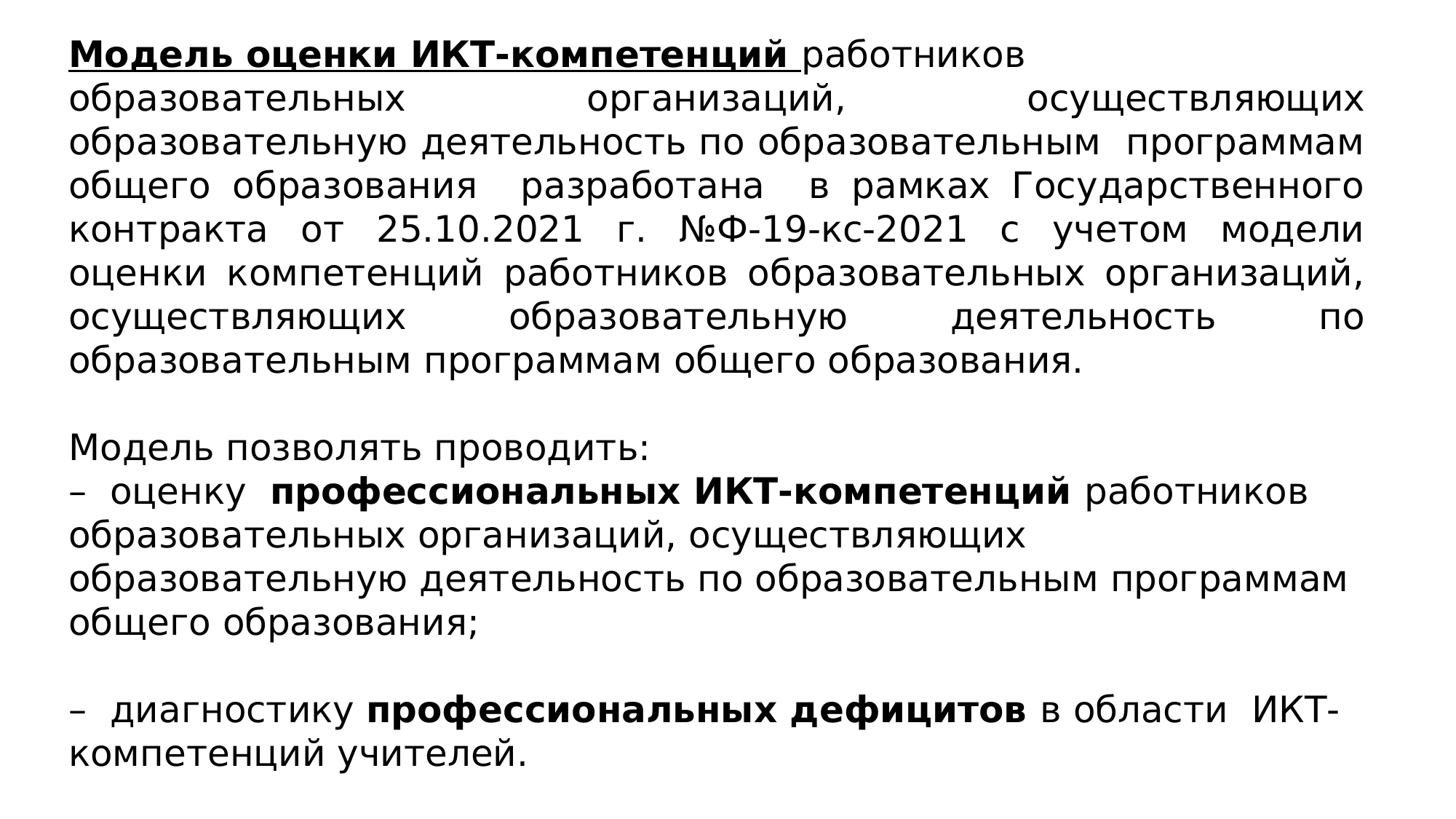

Модель оценки ИКТ-компетенций работников образовательных организаций, осуществляющих образовательную деятельность по образовательным  программам общего образования  разработана  в рамках Государственного контракта от 25.10.2021 г. №Ф-19-кс-2021 с учетом модели оценки компетенций работников образовательных организаций, осуществляющих образовательную деятельность по образовательным программам общего образования.

Модель позволять проводить:
–  оценку  профессиональных ИКТ-компетенций работников образовательных организаций, осуществляющих образовательную деятельность по образовательным программам общего образования;

–  диагностику профессиональных дефицитов в области  ИКТ-компетенций учителей.